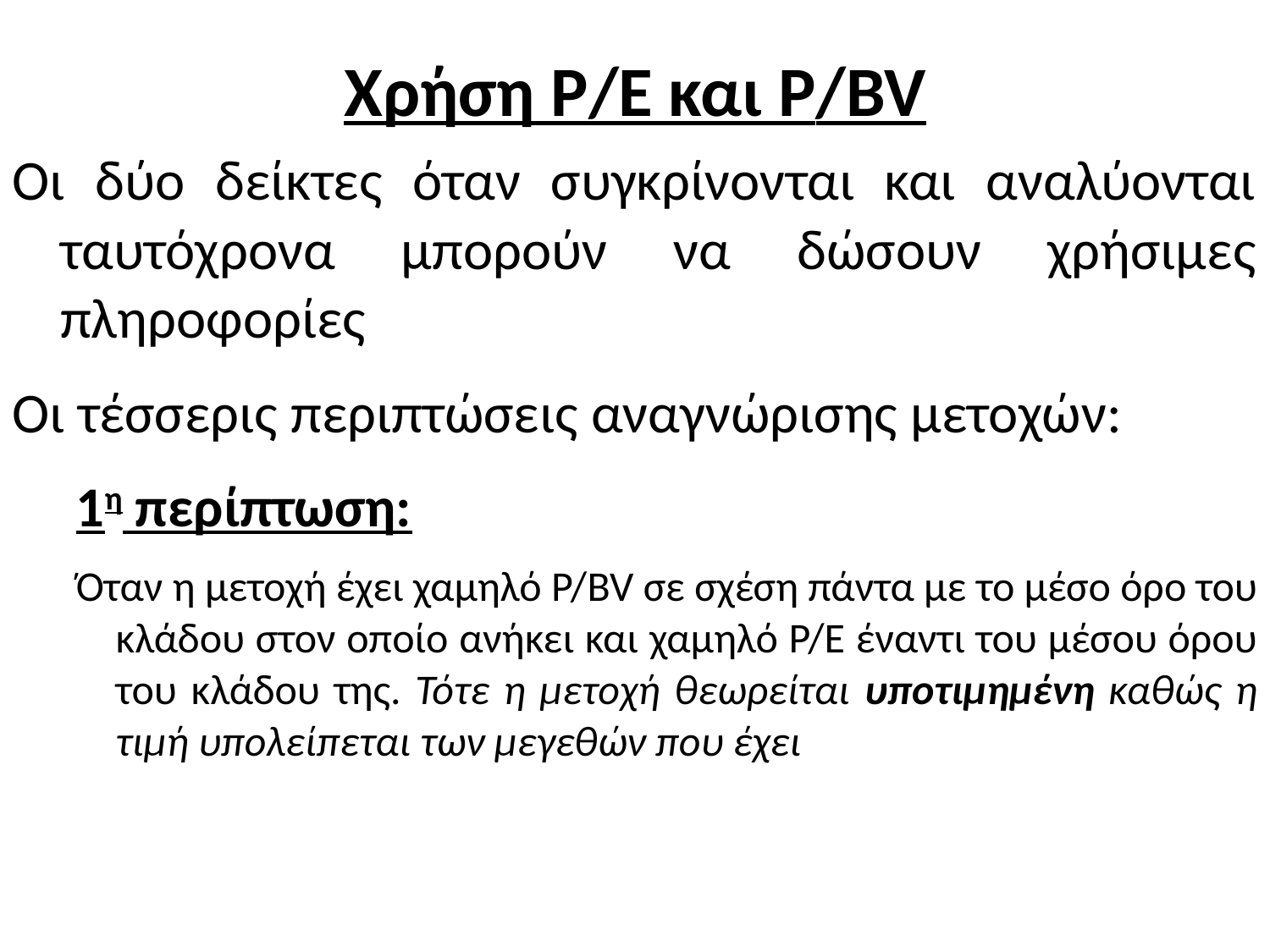

# Χρήση P/E και P/BV
Οι δύο δείκτες όταν συγκρίνονται και αναλύονται ταυτόχρονα μπορούν να δώσουν χρήσιμες πληροφορίες
Οι τέσσερις περιπτώσεις αναγνώρισης μετοχών:
1η περίπτωση:
Όταν η μετοχή έχει χαμηλό Ρ/BV σε σχέση πάντα με το μέσο όρο του κλάδου στον οποίο ανήκει και χαμηλό Ρ/Ε έναντι του μέσου όρου του κλάδου της. Τότε η μετοχή θεωρείται υποτιμημένη καθώς η τιμή υπολείπεται των μεγεθών που έχει